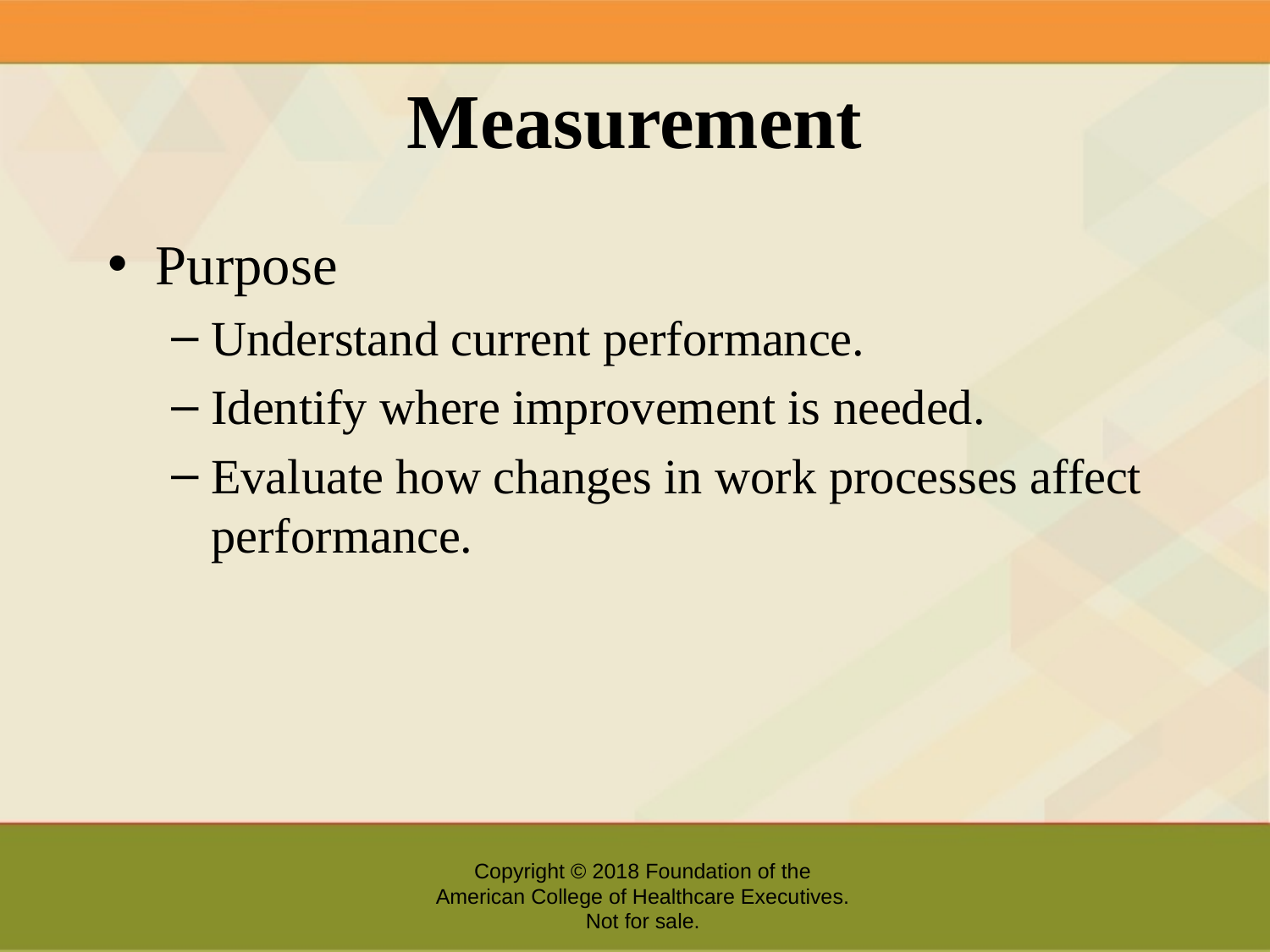

# Measurement
Purpose
Understand current performance.
Identify where improvement is needed.
Evaluate how changes in work processes affect performance.